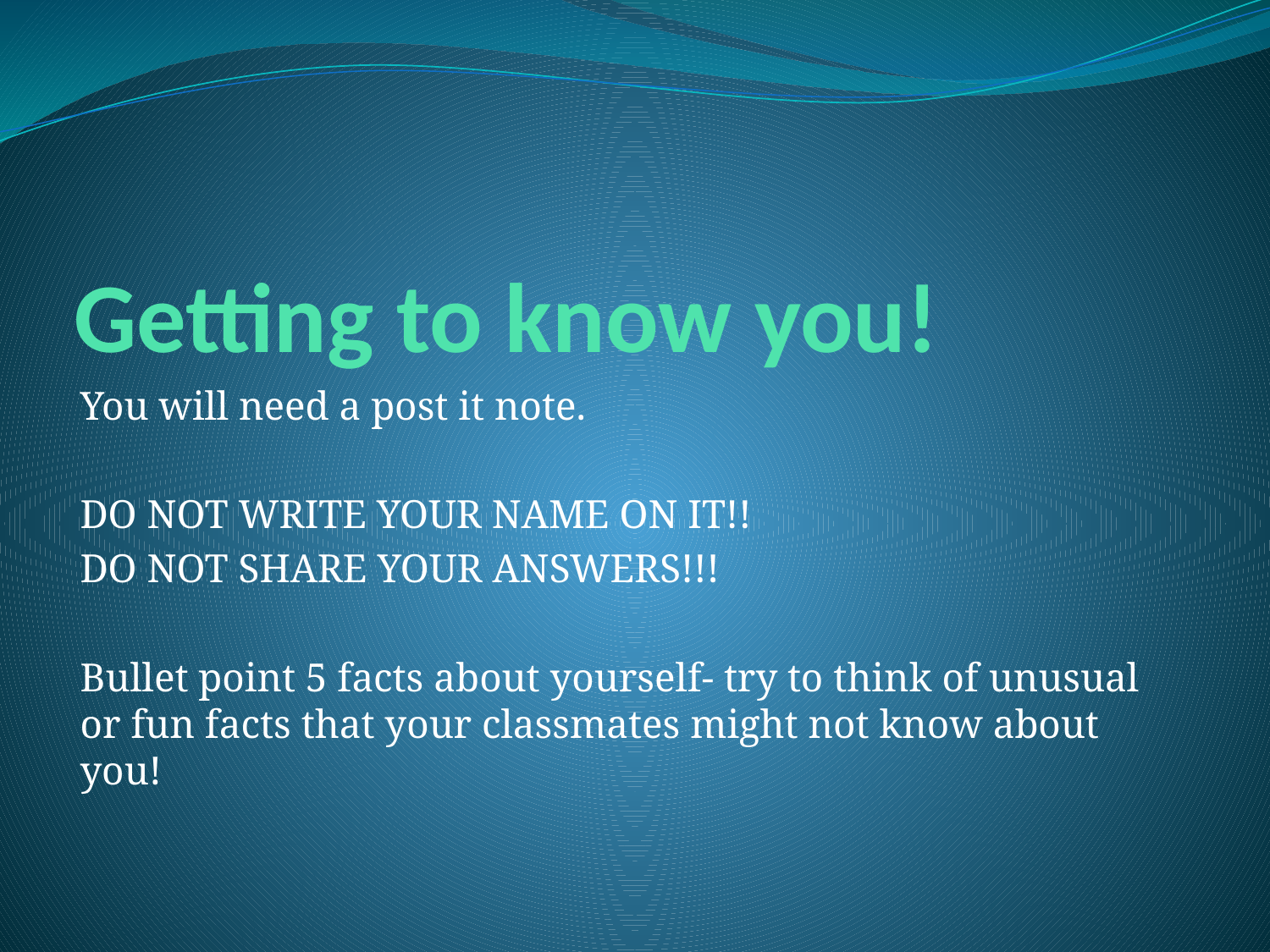

# Getting to know you!
You will need a post it note.

DO NOT WRITE YOUR NAME ON IT!!
DO NOT SHARE YOUR ANSWERS!!!

Bullet point 5 facts about yourself- try to think of unusual or fun facts that your classmates might not know about you!